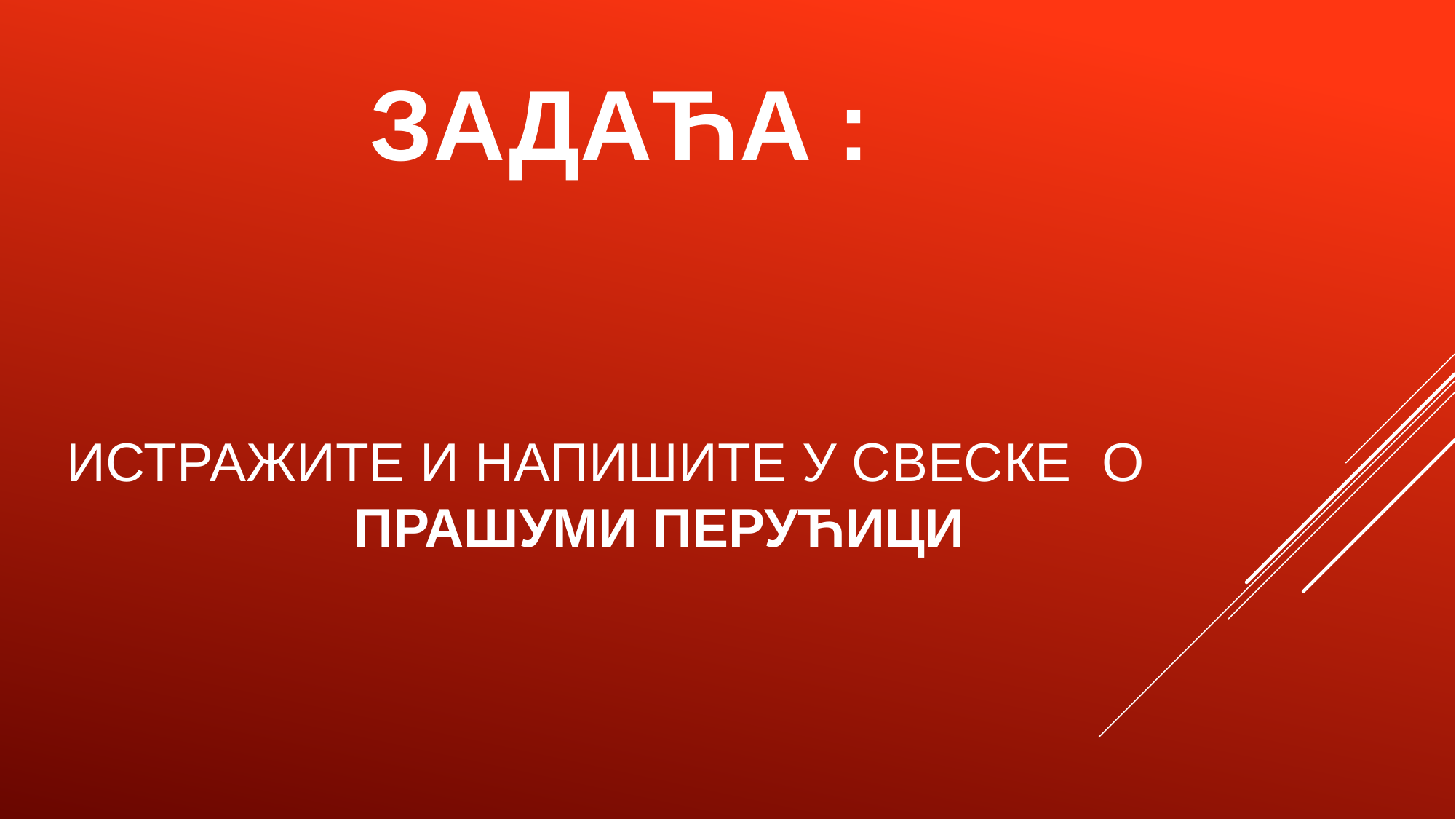

ЗАДАЋА :
# ИСТРАЖИТЕ И НАПИШИТЕ У СВЕСКЕ  О ПРАШУМИ ПЕРУЋИЦИ